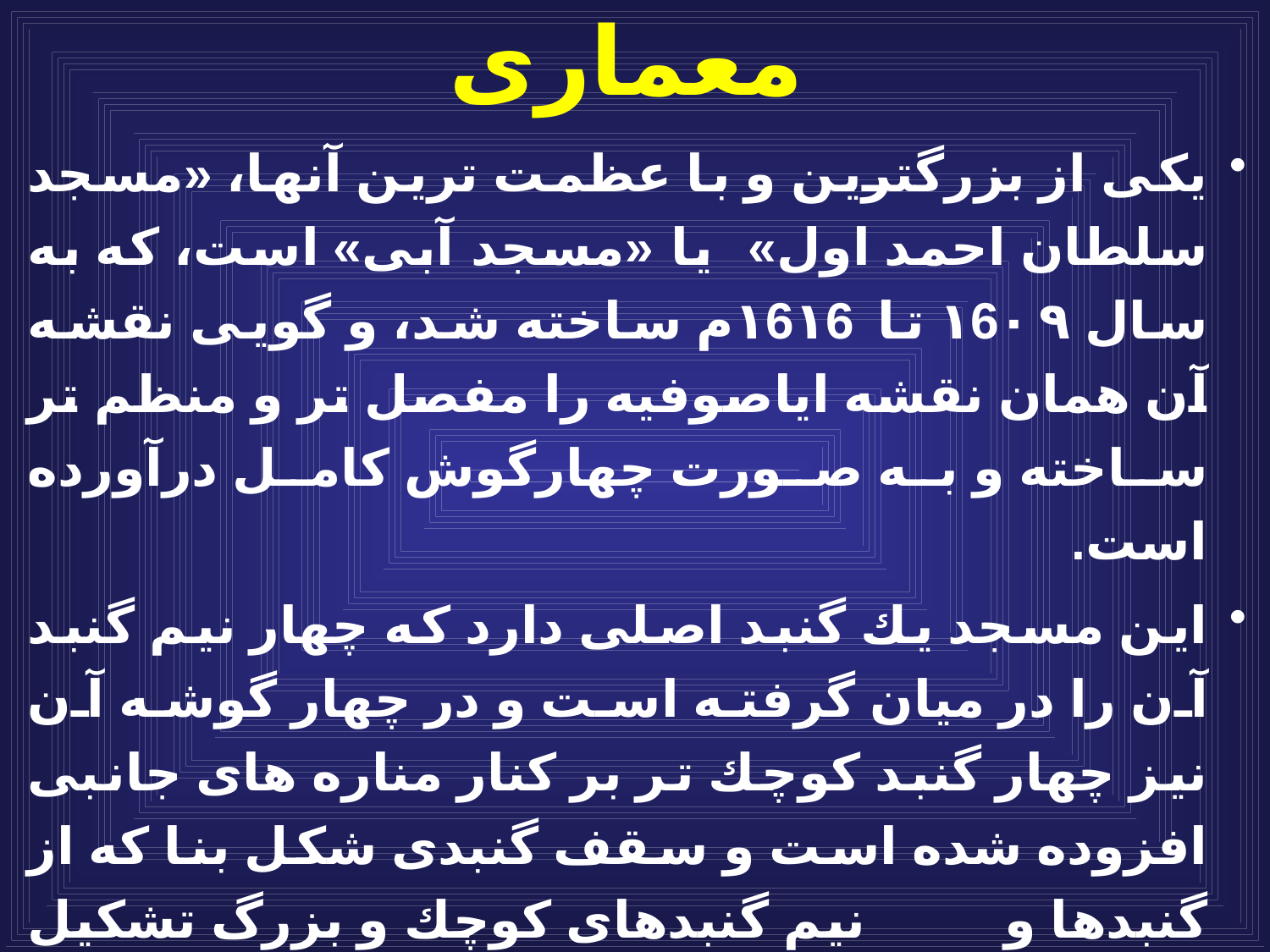

# معماری
يكى از بزرگترين و با عظمت ترين آنها، «مسجد سلطان احمد اول»  یا «مسجد آبی» است، كه به سال ١6٠٩ تا ١6١6م ساخته شد، و گويى نقشه آن همان نقشه اياصوفيه را مفصل تر و منظم تر ساخته و به صورت چهارگوش كامل درآورده است.
اين مسجد يك گنبد اصلى دارد كه چهار نيم گنبد آن را در ميان گرفته است و در چهار گوشه آن نيز چهار گنبد كوچك تر بر كنار مناره هاى جانبى افزوده شده است و سقف گنبدى شكل بنا كه از گنبدها و         نيم گنبدهاى كوچك و بزرگ تشكيل شده، چند طبقه مى نمايد و صعود تدريجى و متوالى گنبدها از يك منطق رياضى و دقت هندسى برخوردار است و نماى خارجى آن را به مراتب از اياصوفيه هماهنگ تر و   جالب تر ساخته است.